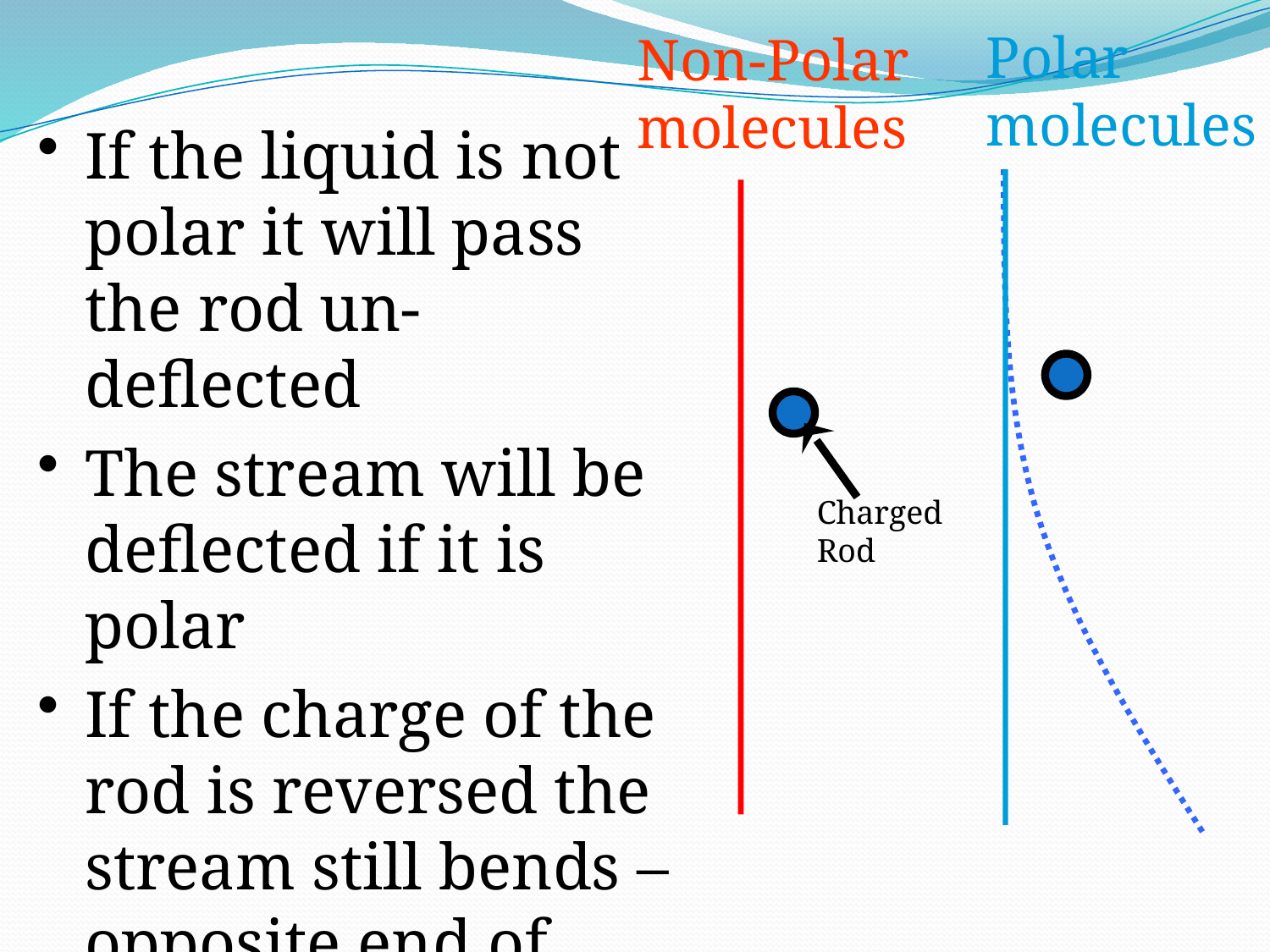

Polar molecules
Non-Polar molecules
If the liquid is not polar it will pass the rod un-deflected
The stream will be deflected if it is polar
If the charge of the rod is reversed the stream still bends – opposite end of molecule is attracted

Charged Rod